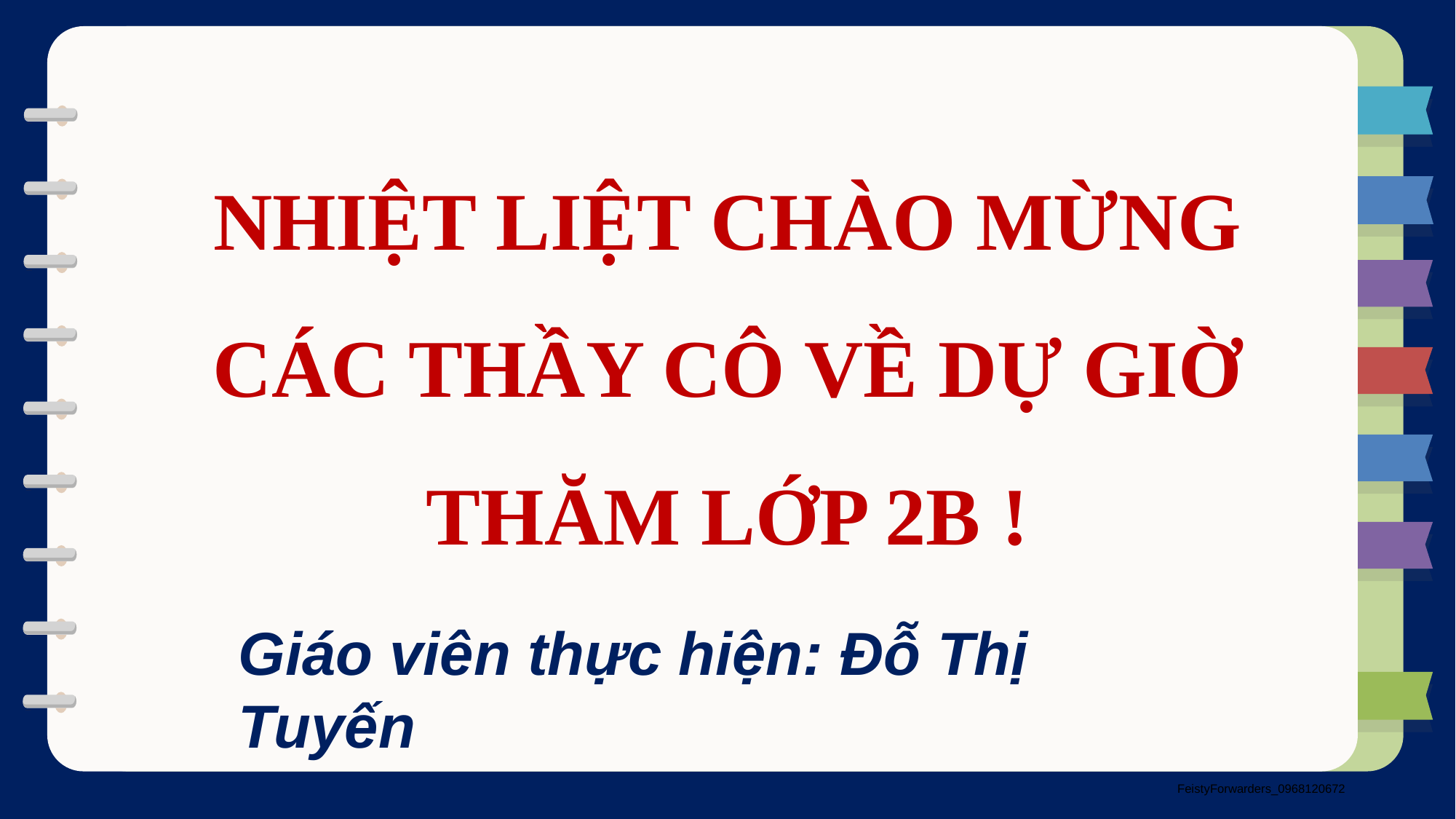

NHIỆT LIỆT CHÀO MỪNG CÁC THẦY CÔ VỀ DỰ GIỜ THĂM LỚP 2B !
Giáo viên thực hiện: Đỗ Thị Tuyến